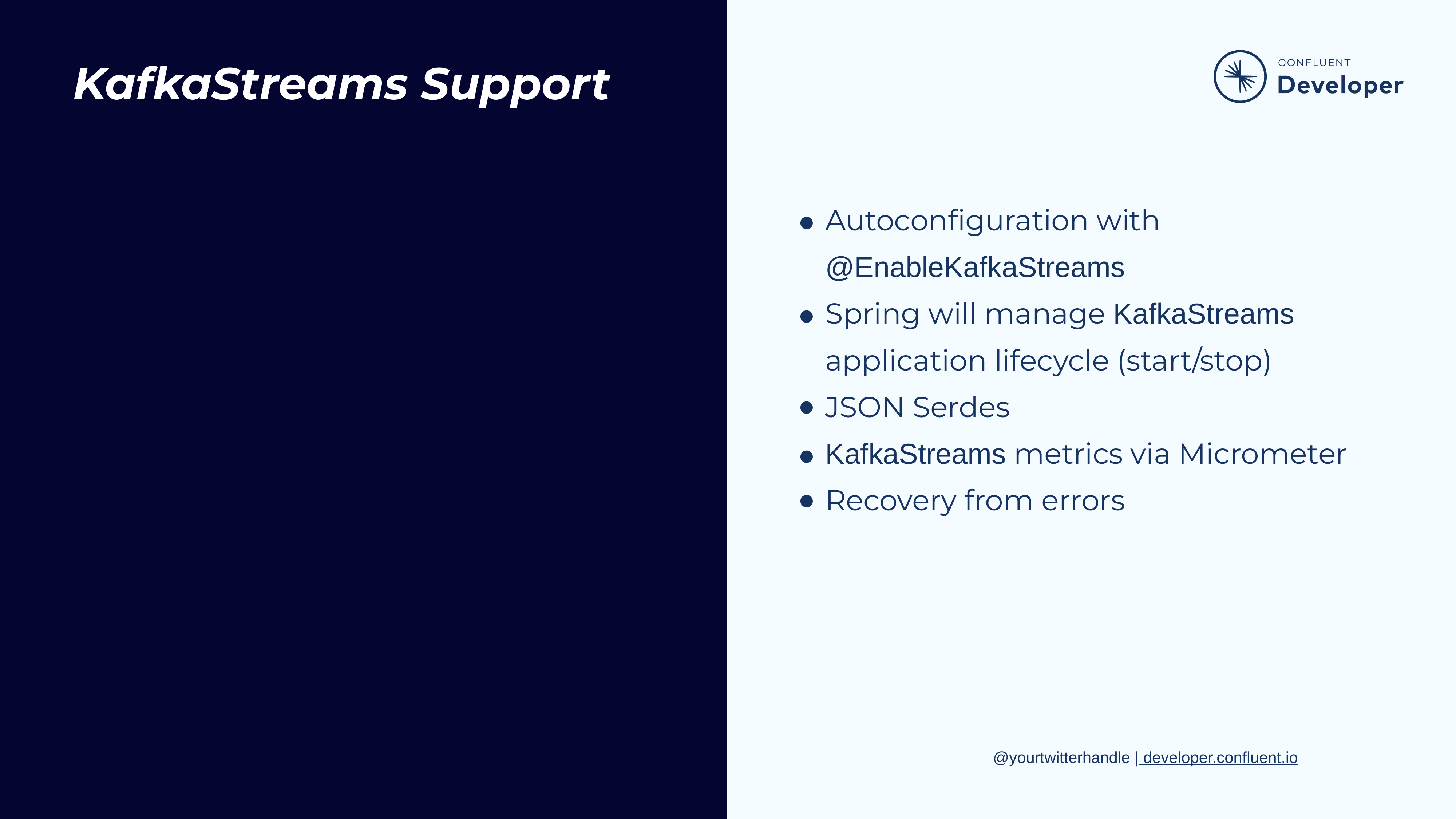

# KafkaStreams Support
Autoconfiguration with @EnableKafkaStreams
Spring will manage KafkaStreams        application lifecycle (start/stop)
JSON Serdes
KafkaStreams metrics via Micrometer
Recovery from errors